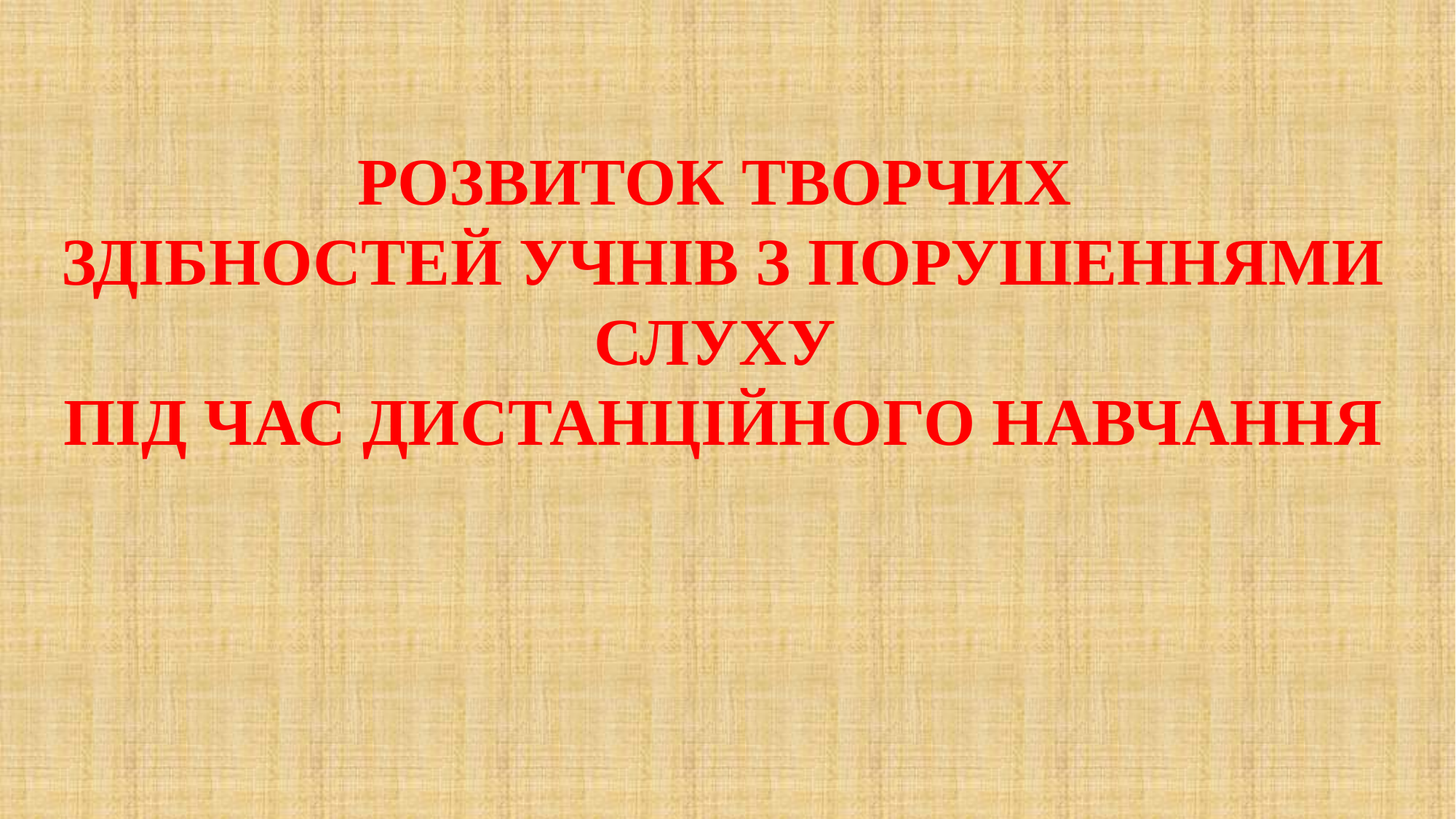

# РОЗВИТОК ТВОРЧИХ ЗДІБНОСТЕЙ УЧНІВ З ПОРУШЕННЯМИ СЛУХУ ПІД ЧАС ДИСТАНЦІЙНОГО НАВЧАННЯ